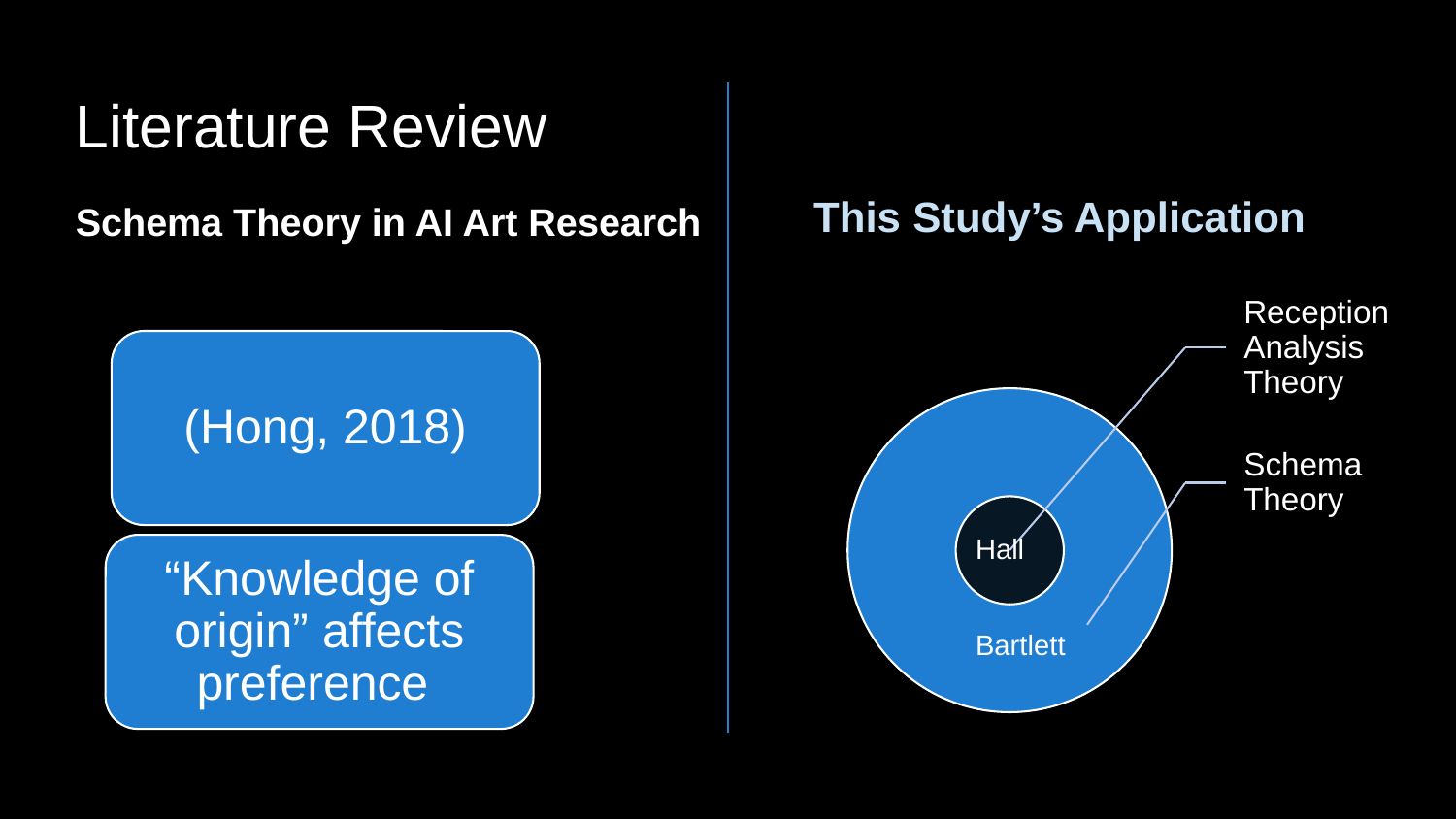

Literature Review
  This Study’s Application

Schema Theory in AI Art Research

Reception Analysis Theory

Schema Theory

(Hong, 2018)

“Knowledge of origin” affects preference
Hall
Bartlett